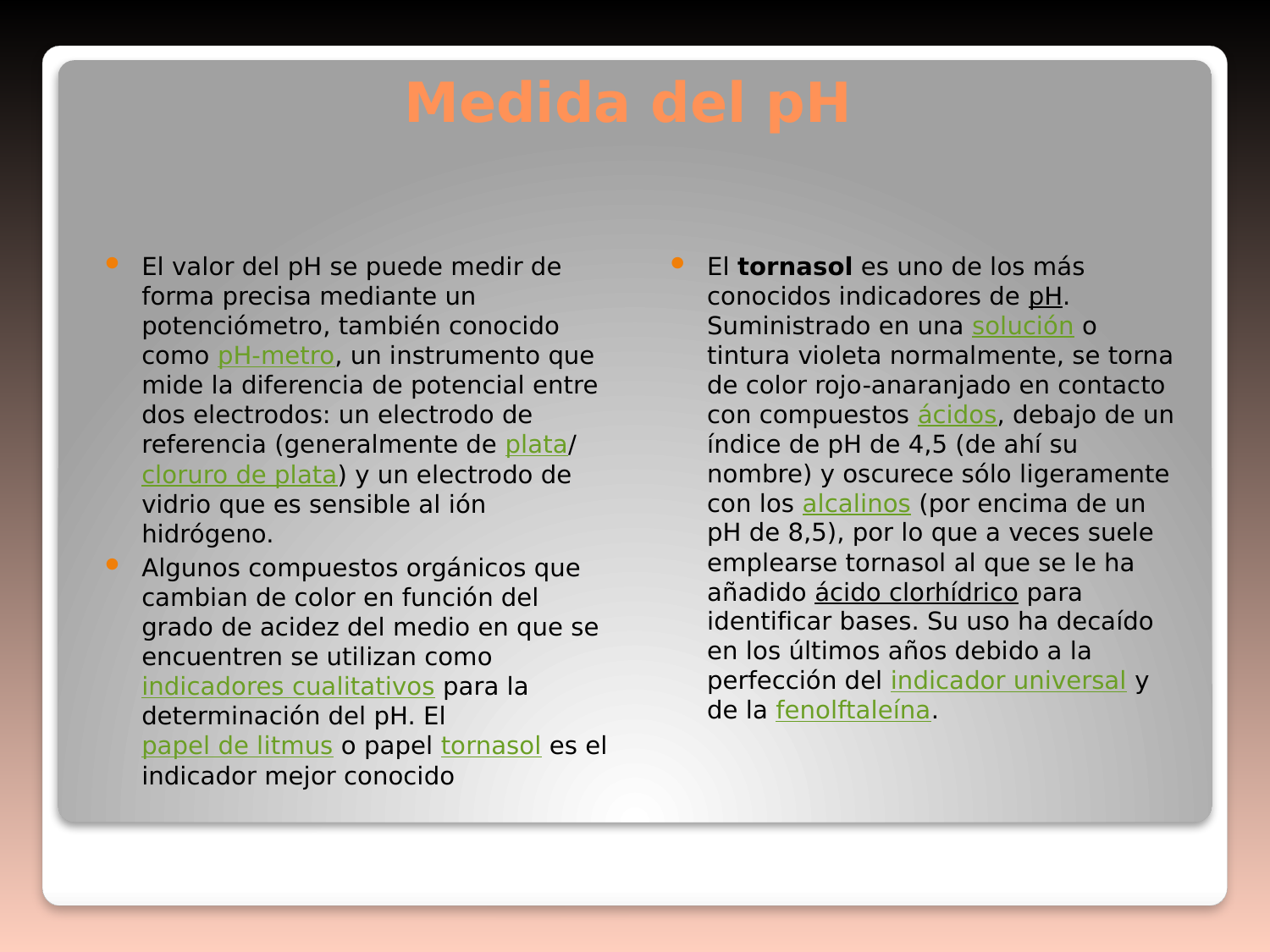

# Medida del pH
El valor del pH se puede medir de forma precisa mediante un potenciómetro, también conocido como pH-metro, un instrumento que mide la diferencia de potencial entre dos electrodos: un electrodo de referencia (generalmente de plata/cloruro de plata) y un electrodo de vidrio que es sensible al ión hidrógeno.
Algunos compuestos orgánicos que cambian de color en función del grado de acidez del medio en que se encuentren se utilizan como indicadores cualitativos para la determinación del pH. El papel de litmus o papel tornasol es el indicador mejor conocido
El tornasol es uno de los más conocidos indicadores de pH. Suministrado en una solución o tintura violeta normalmente, se torna de color rojo-anaranjado en contacto con compuestos ácidos, debajo de un índice de pH de 4,5 (de ahí su nombre) y oscurece sólo ligeramente con los alcalinos (por encima de un pH de 8,5), por lo que a veces suele emplearse tornasol al que se le ha añadido ácido clorhídrico para identificar bases. Su uso ha decaído en los últimos años debido a la perfección del indicador universal y de la fenolftaleína.